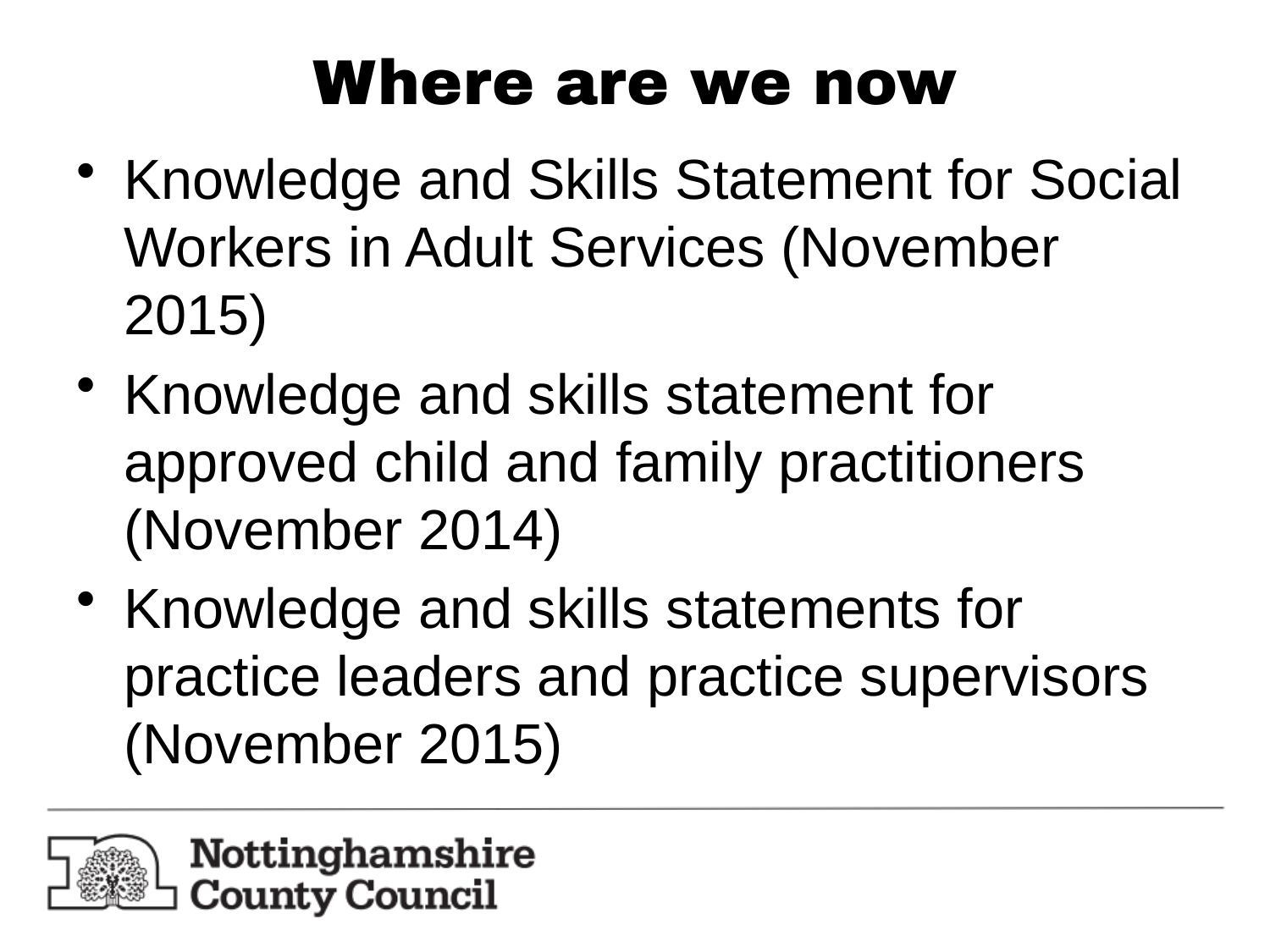

# Where are we now
Knowledge and Skills Statement for Social Workers in Adult Services (November 2015)
Knowledge and skills statement for approved child and family practitioners (November 2014)
Knowledge and skills statements for practice leaders and practice supervisors (November 2015)